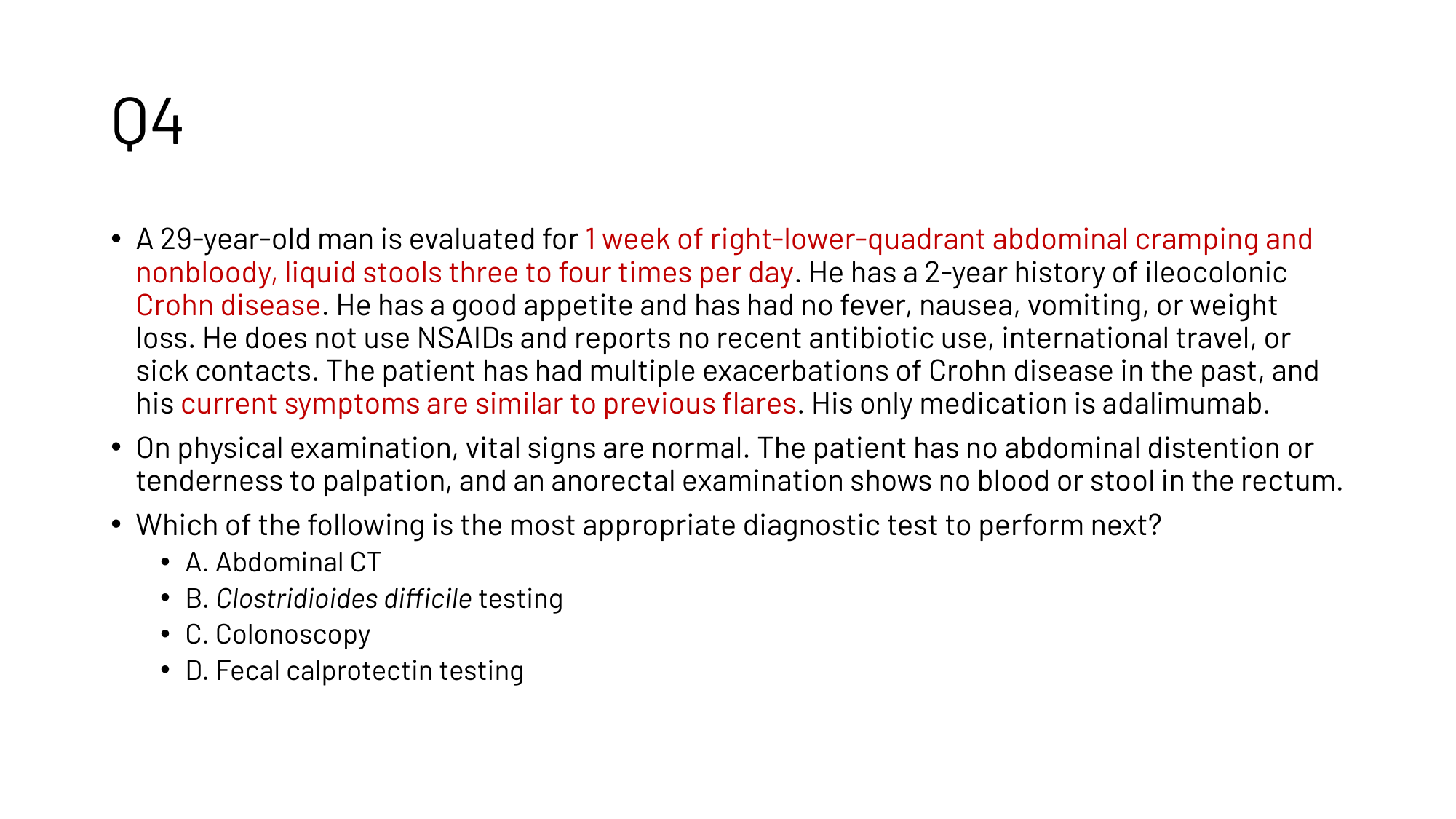

# Q4
A 29-year-old man is evaluated for 1 week of right-lower-quadrant abdominal cramping and nonbloody, liquid stools three to four times per day. He has a 2-year history of ileocolonic Crohn disease. He has a good appetite and has had no fever, nausea, vomiting, or weight loss. He does not use NSAIDs and reports no recent antibiotic use, international travel, or sick contacts. The patient has had multiple exacerbations of Crohn disease in the past, and his current symptoms are similar to previous flares. His only medication is adalimumab.
On physical examination, vital signs are normal. The patient has no abdominal distention or tenderness to palpation, and an anorectal examination shows no blood or stool in the rectum.
Which of the following is the most appropriate diagnostic test to perform next?
A. Abdominal CT
B. Clostridioides difficile testing
C. Colonoscopy
D. Fecal calprotectin testing